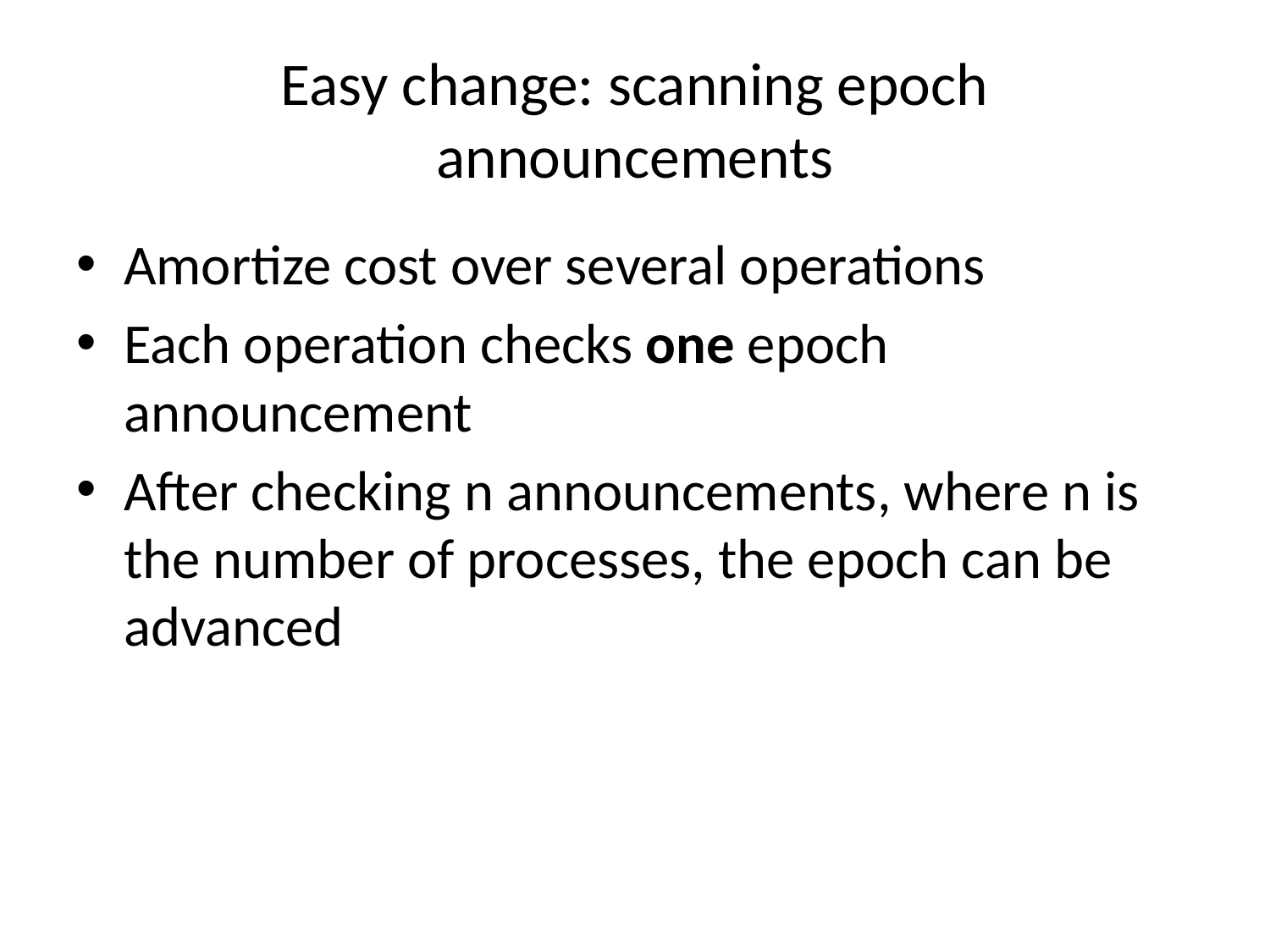

# Easy change: scanning epoch announcements
Amortize cost over several operations
Each operation checks one epoch announcement
After checking n announcements, where n is the number of processes, the epoch can be advanced